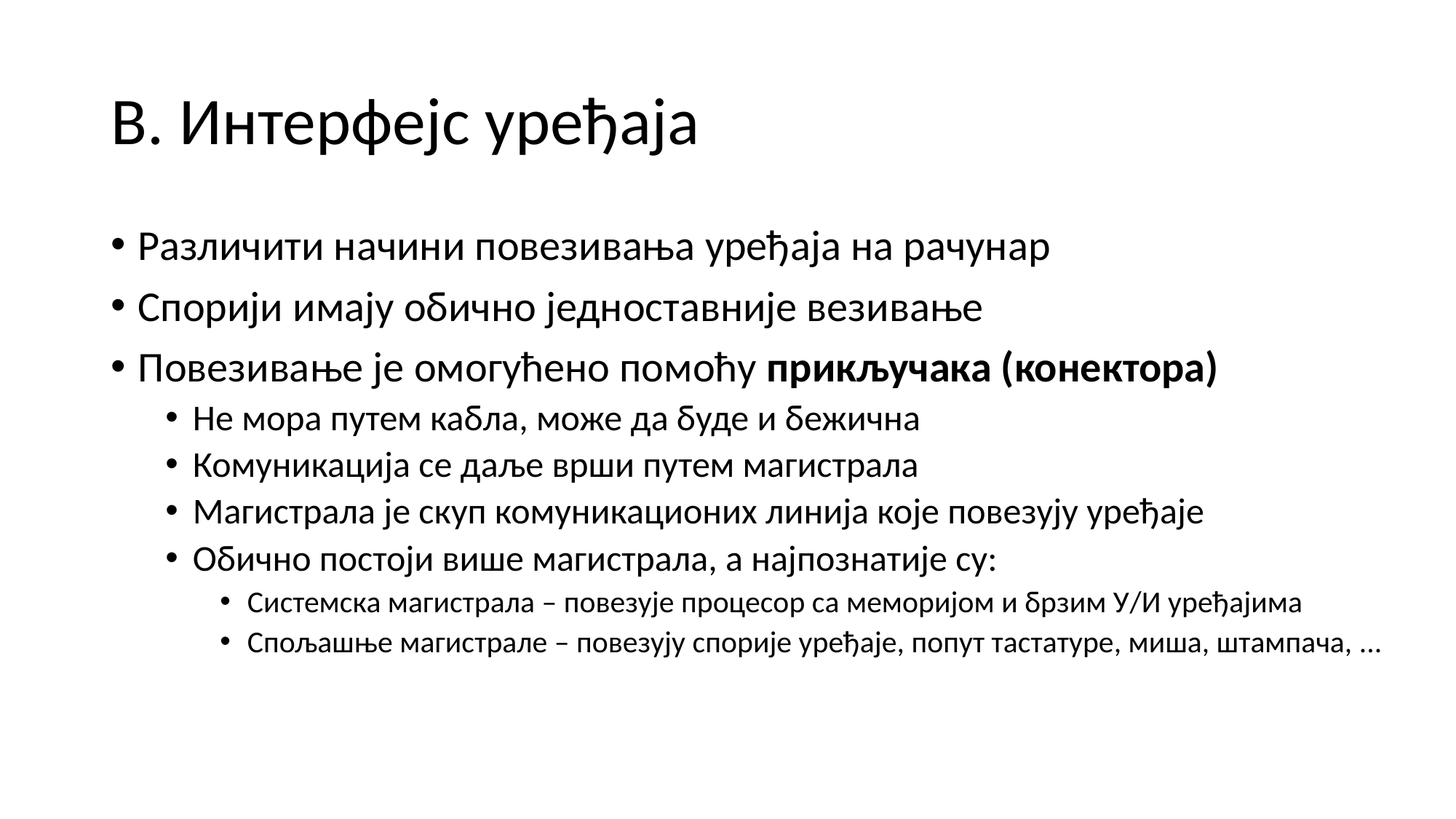

# B. Интерфејс уређаја
Различити начини повезивања уређаја на рачунар
Спорији имају обично једноставније везивање
Повезивање је омогућено помоћу прикључака (конектора)
Не мора путем кабла, може да буде и бежична
Комуникација се даље врши путем магистрала
Магистрала је скуп комуникационих линија које повезују уређаје
Обично постоји више магистрала, а најпознатије су:
Системска магистрала – повезује процесор са меморијом и брзим У/И уређајима
Спољашње магистрале – повезују спорије уређаје, попут тастатуре, миша, штампача, ...